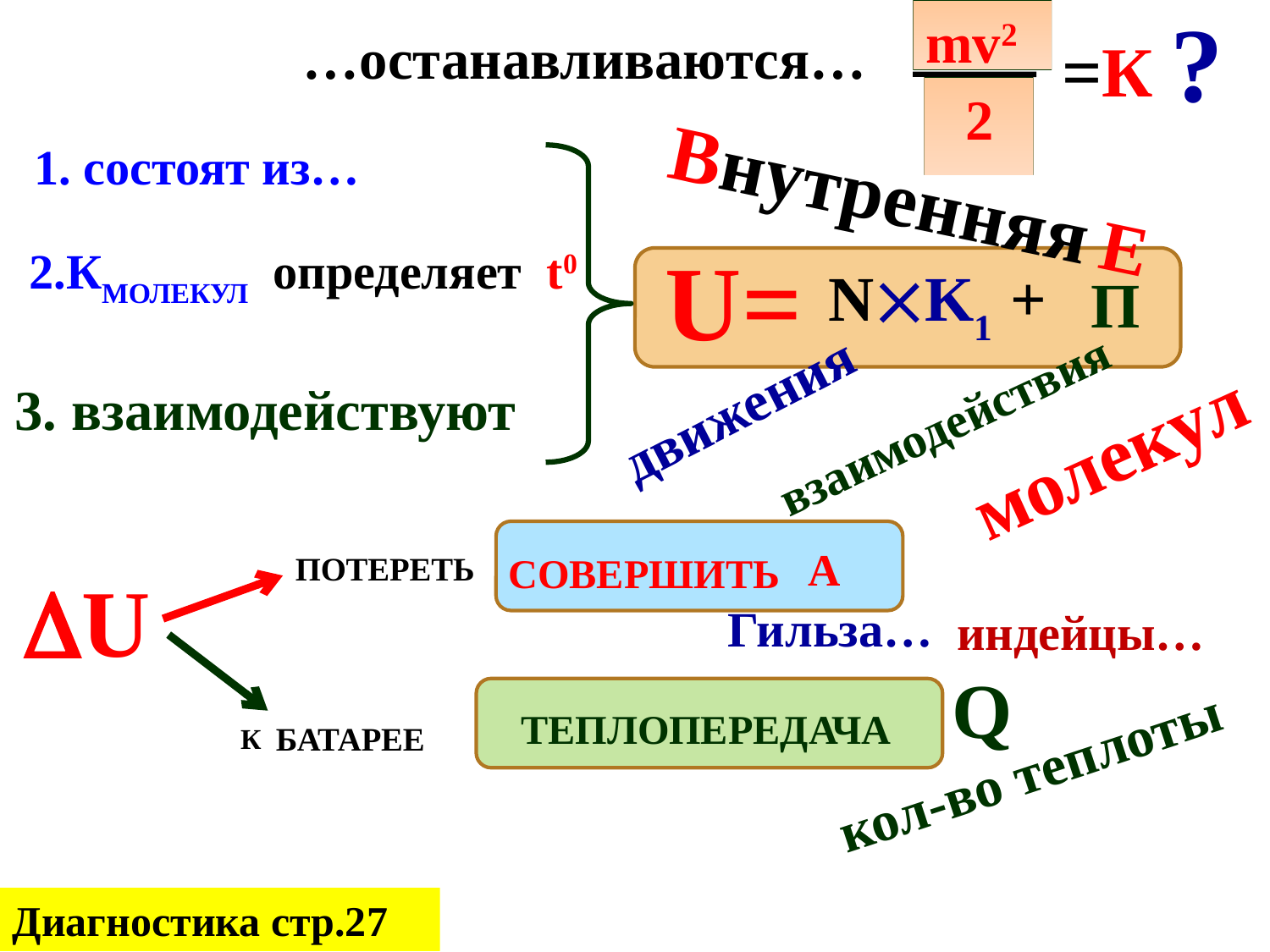

mv2

  2
 ?
…останавливаются…
 =К
1. состоят из…
 Внутренняя Е

 U=
2.КМОЛЕКУЛ  определяет  t0

 N×K1  +
 П

движения
3. взаимодействуют
взаимодействия
молекул

совершить  А
потереть
ΔU
Гильза…
индейцы…
Теплопередача
 Q
к  батарее

кол-во теплоты
Диагностика стр.27